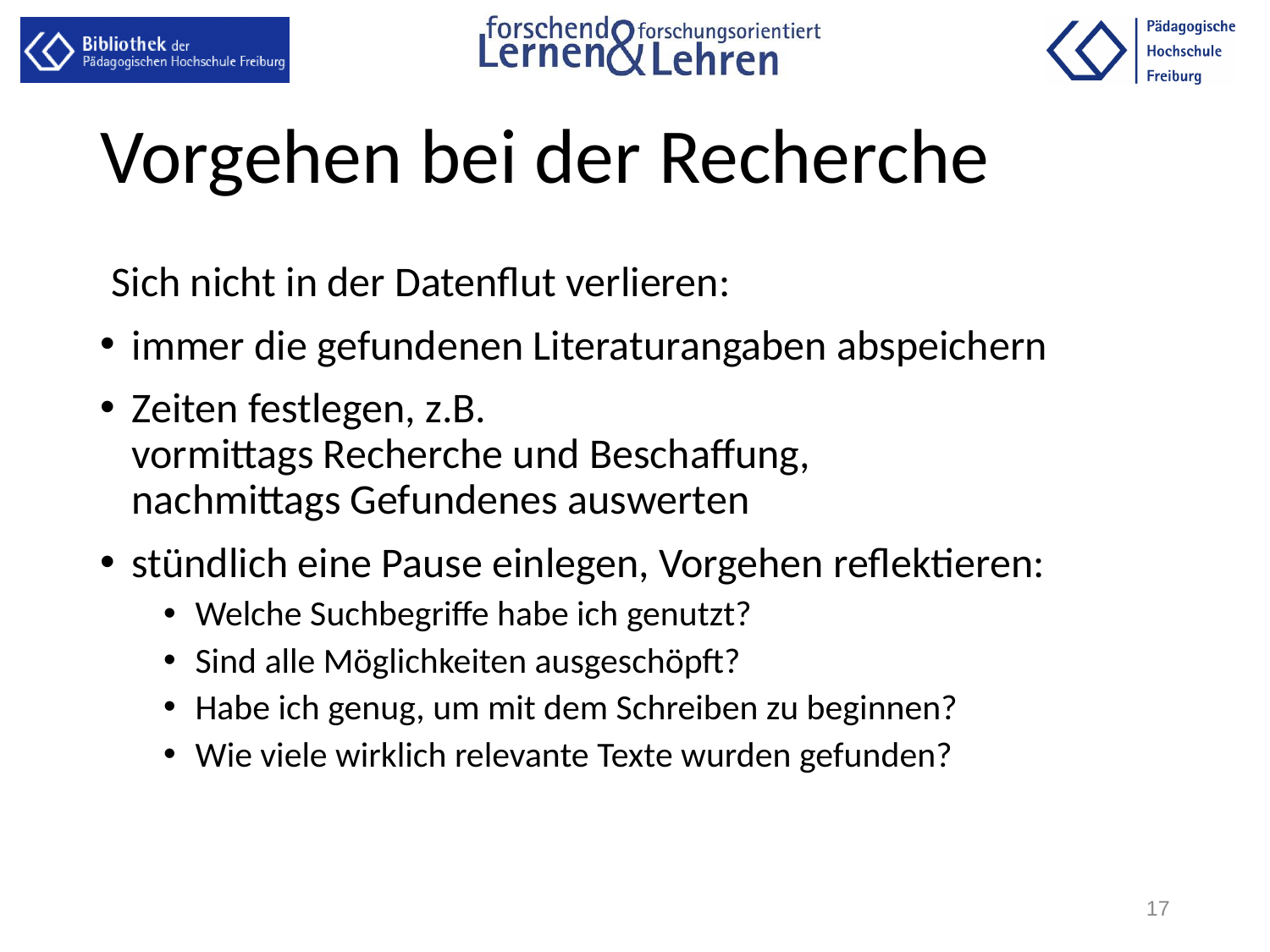

# Vorgehen bei der Recherche
Sich nicht in der Datenflut verlieren:
immer die gefundenen Literaturangaben abspeichern
Zeiten festlegen, z.B.
vormittags Recherche und Beschaffung,
nachmittags Gefundenes auswerten
stündlich eine Pause einlegen, Vorgehen reflektieren:
Welche Suchbegriffe habe ich genutzt?
Sind alle Möglichkeiten ausgeschöpft?
Habe ich genug, um mit dem Schreiben zu beginnen?
Wie viele wirklich relevante Texte wurden gefunden?

17